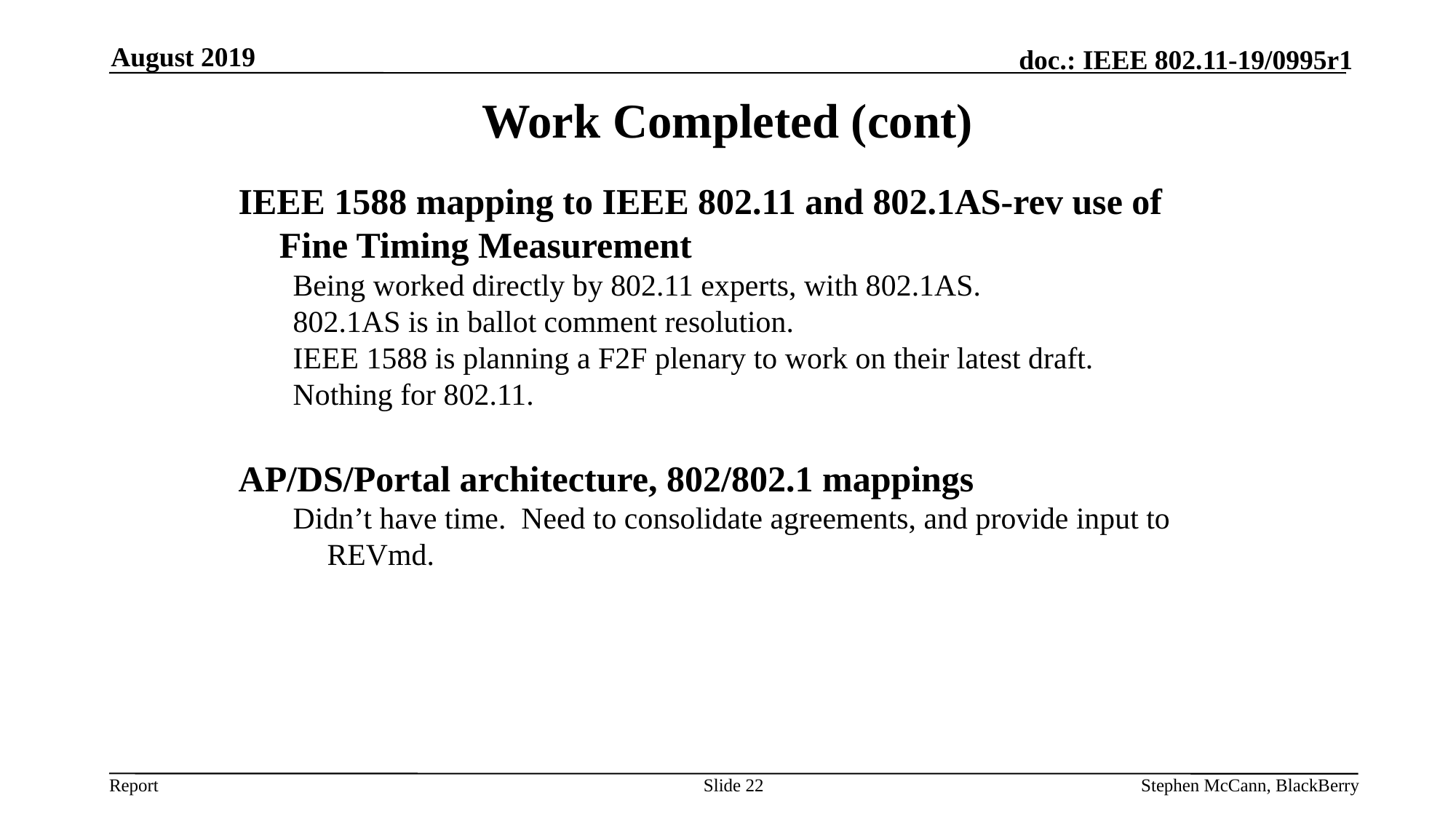

August 2019
# Work Completed (cont)
IEEE 1588 mapping to IEEE 802.11 and 802.1AS-rev use of Fine Timing Measurement
Being worked directly by 802.11 experts, with 802.1AS.
802.1AS is in ballot comment resolution.
IEEE 1588 is planning a F2F plenary to work on their latest draft.
Nothing for 802.11.

AP/DS/Portal architecture, 802/802.1 mappings
Didn’t have time.  Need to consolidate agreements, and provide input to REVmd.

Slide 22
Stephen McCann, BlackBerry